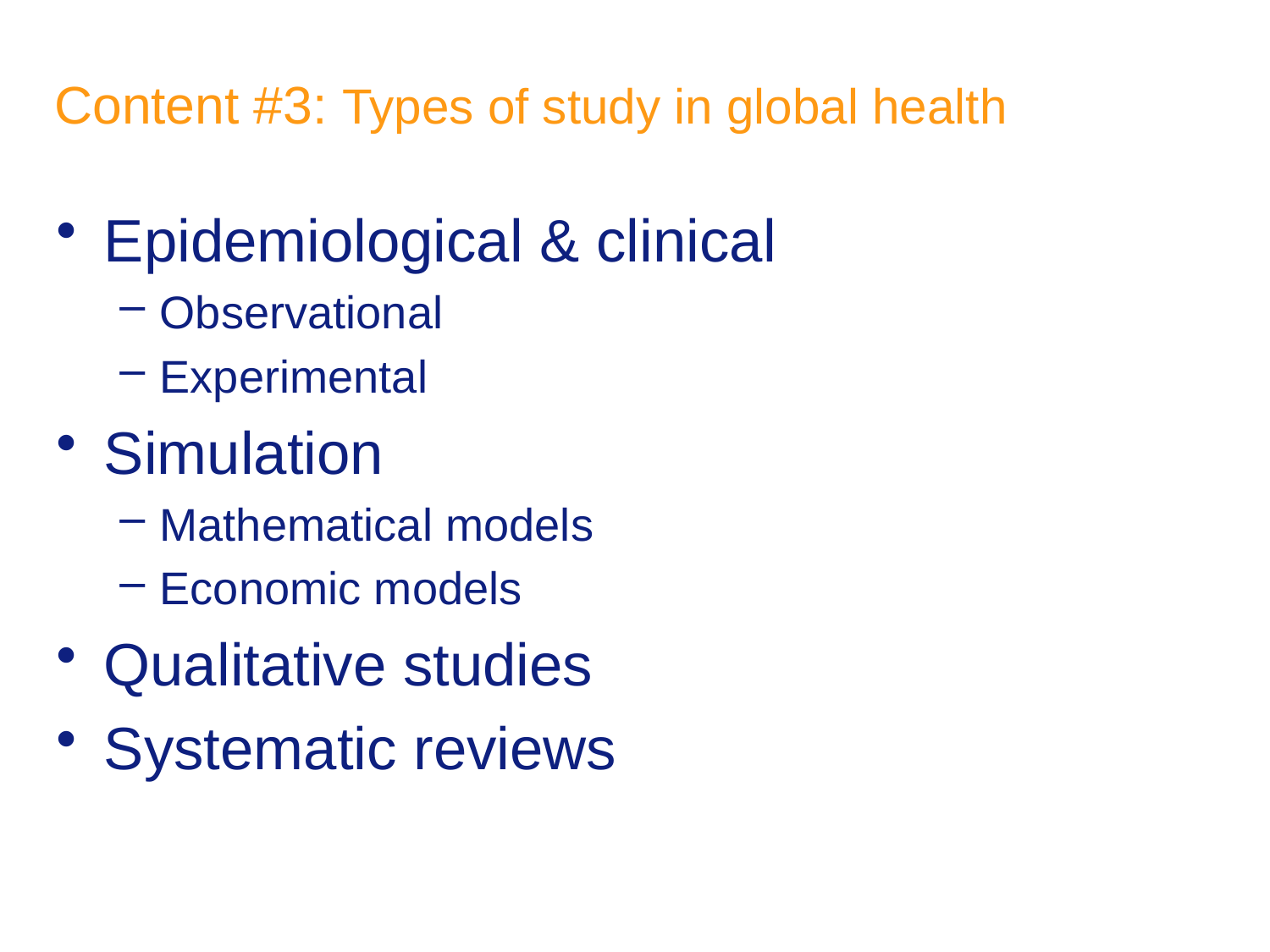

# Content #3: Types of study in global health
Epidemiological & clinical
Observational
Experimental
Simulation
Mathematical models
Economic models
Qualitative studies
Systematic reviews